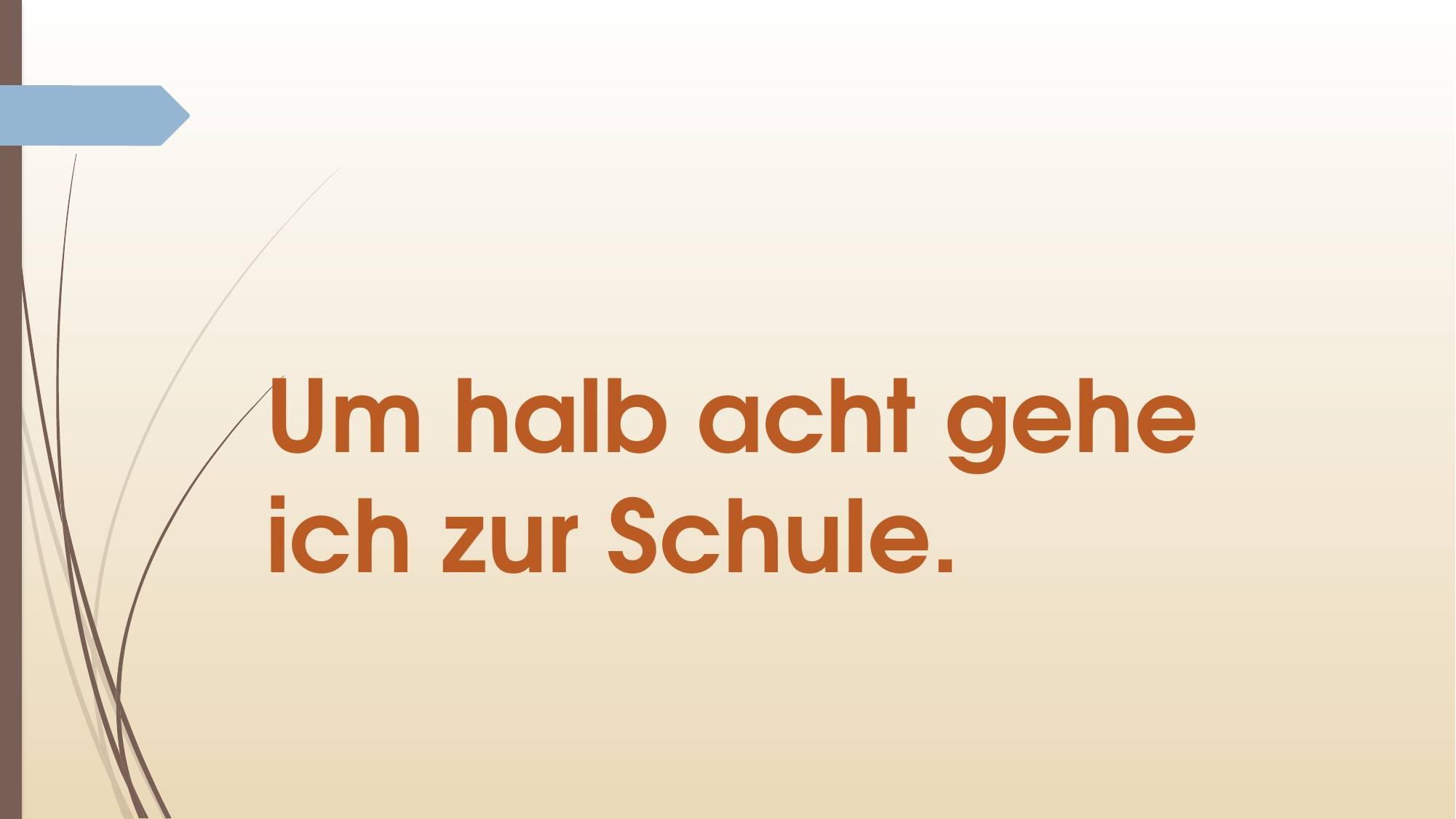

# Um halb acht gehe ich zur Schule.